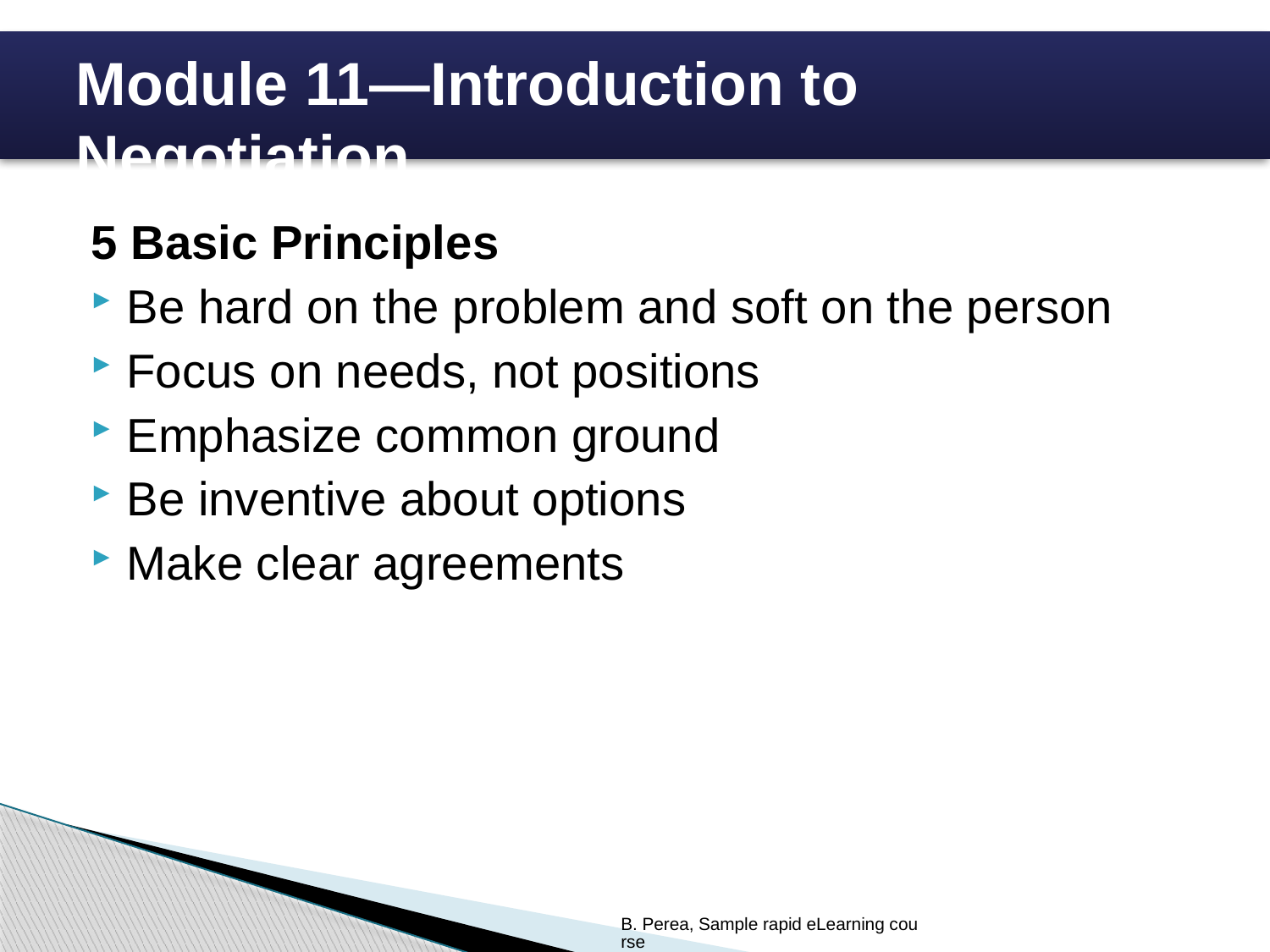

# Module 11—Introduction to Negotiation
5 Basic Principles
Be hard on the problem and soft on the person
Focus on needs, not positions
Emphasize common ground
Be inventive about options
Make clear agreements

B. Perea, Sample rapid eLearning course